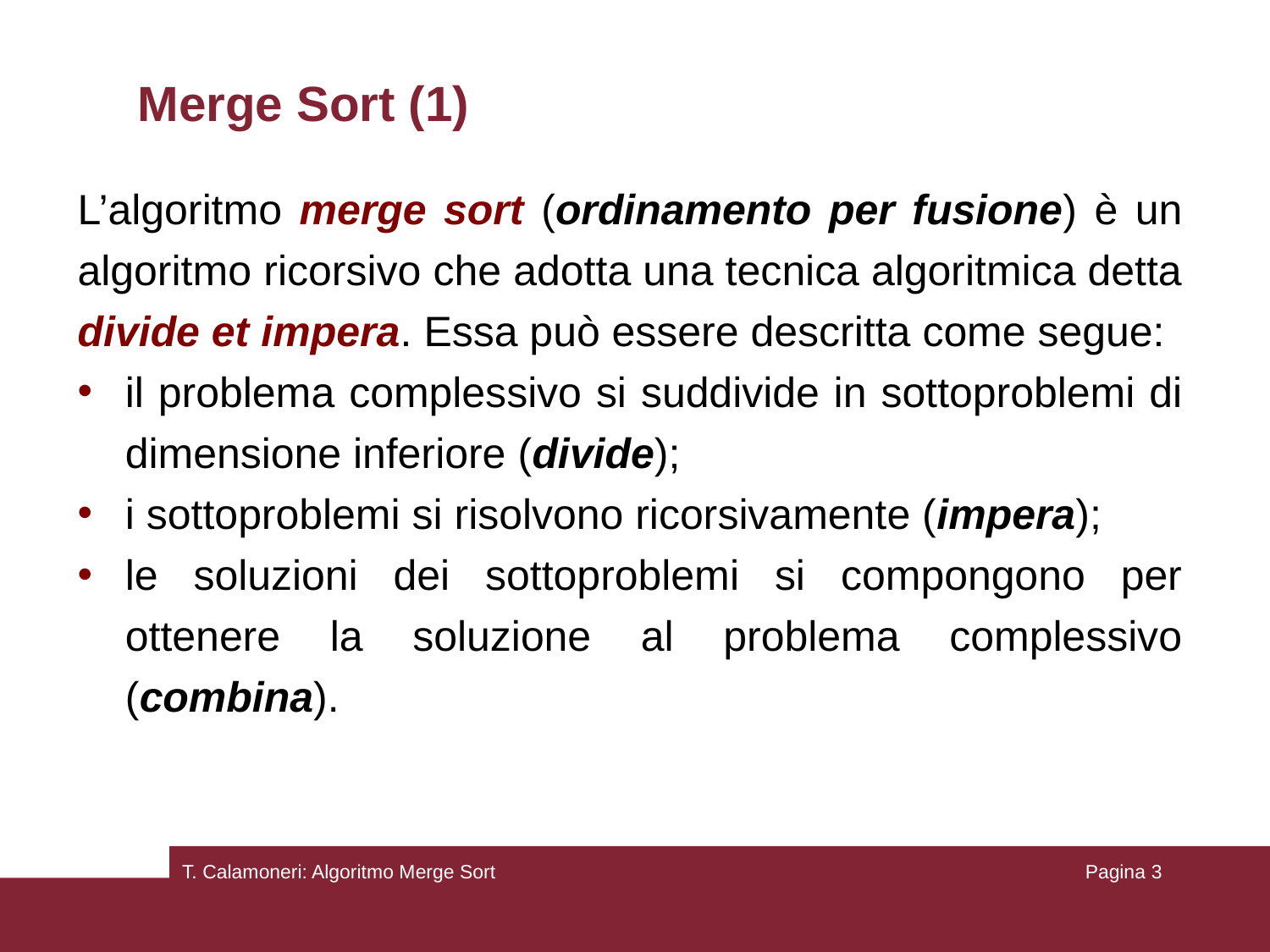

# Merge Sort (1)
L’algoritmo merge sort (ordinamento per fusione) è un algoritmo ricorsivo che adotta una tecnica algoritmica detta divide et impera. Essa può essere descritta come segue:
il problema complessivo si suddivide in sottoproblemi di dimensione inferiore (divide);
i sottoproblemi si risolvono ricorsivamente (impera);
le soluzioni dei sottoproblemi si compongono per ottenere la soluzione al problema complessivo (combina).

T. Calamoneri: Algoritmo Merge Sort
Pagina 3